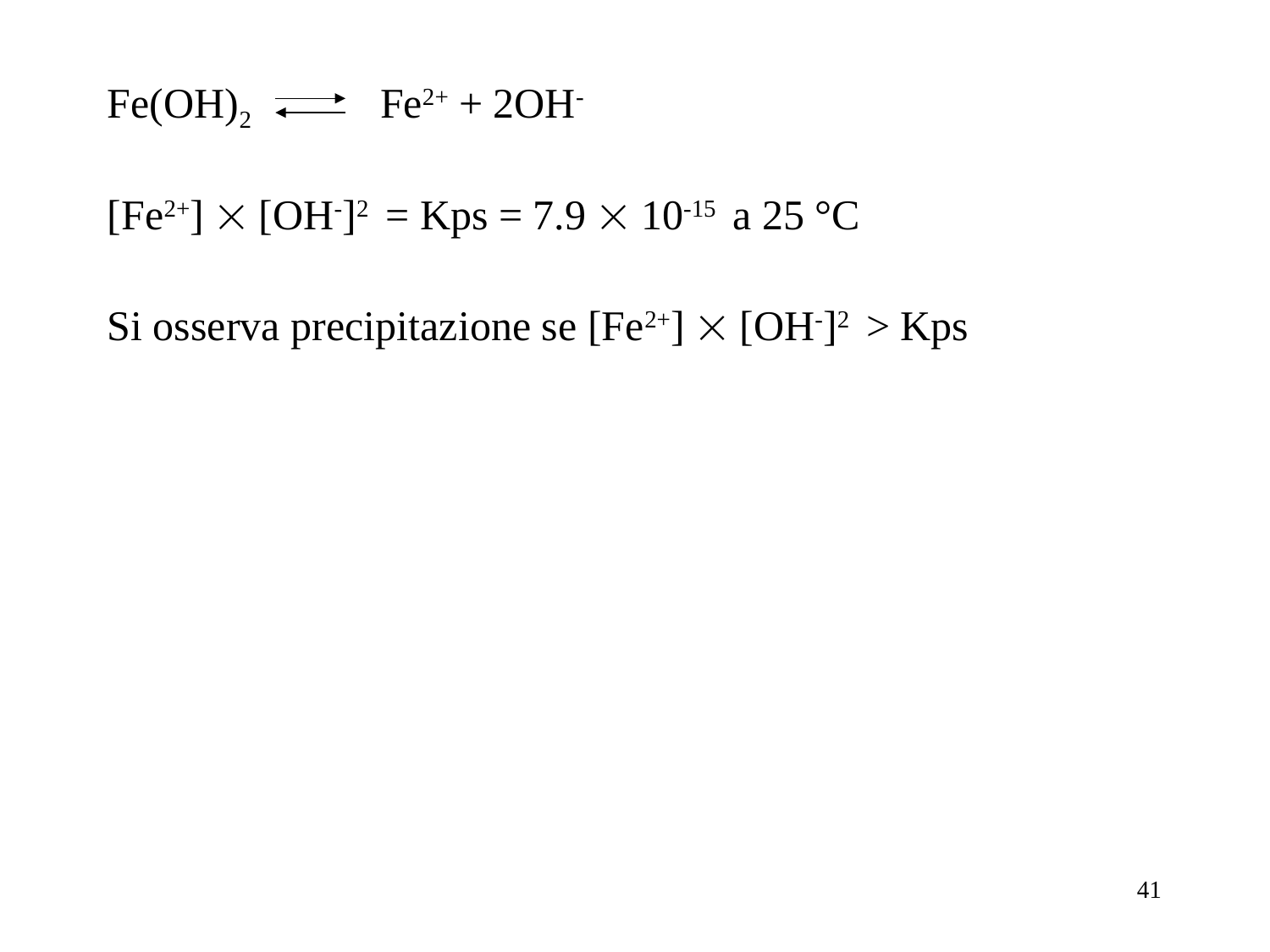

Fe(OH)2             Fe2+ + 2OH-
[Fe2+] × [OH-]2  = Kps = 7.9 × 10-15  a 25 °C
Si osserva precipitazione se [Fe2+] × [OH-]2  > Kps
41